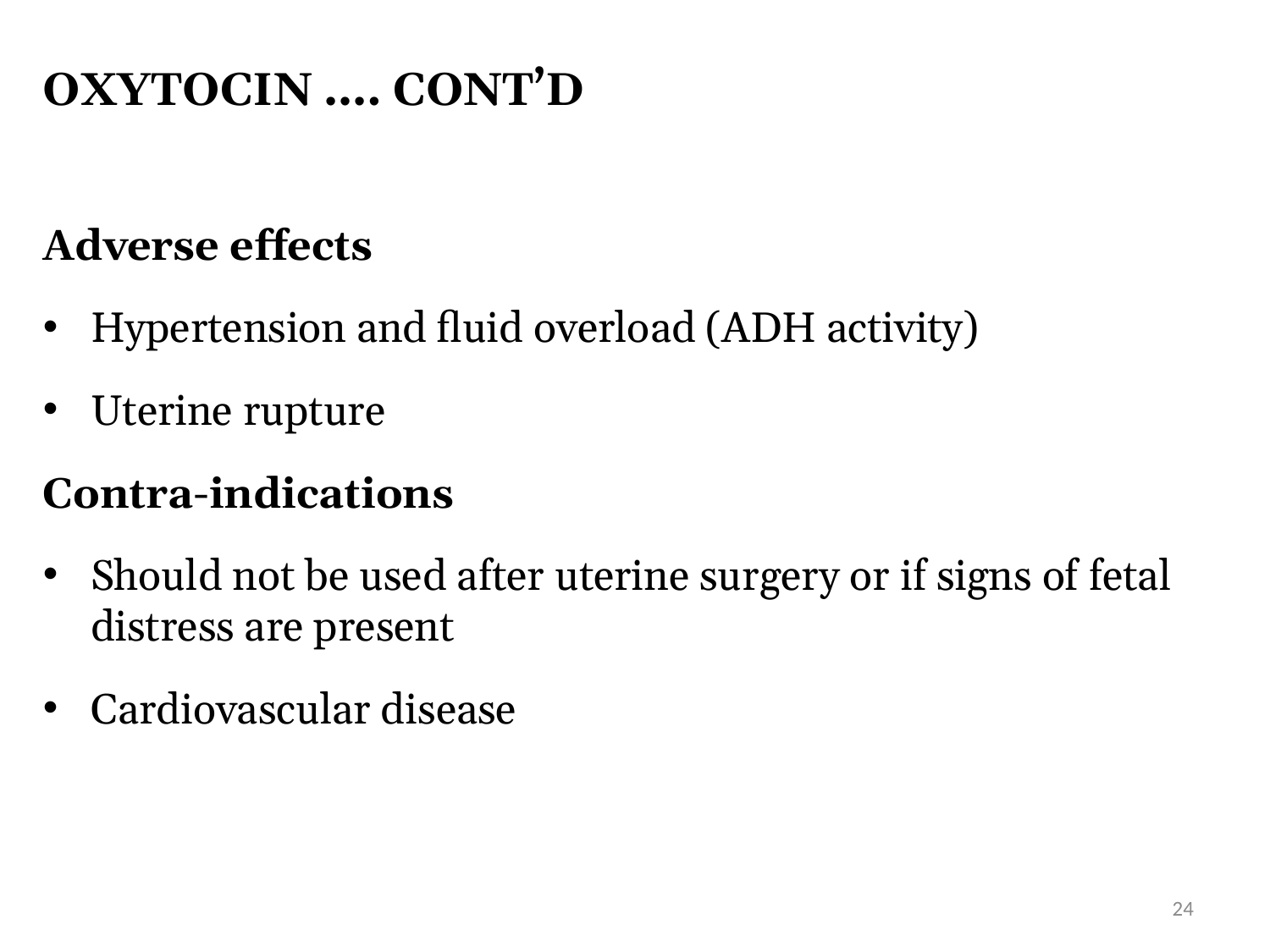

# OXYTOCIN …. CONT’D
Adverse effects
Hypertension and fluid overload (ADH activity)
Uterine rupture
Contra-indications
Should not be used after uterine surgery or if signs of fetal distress are present
Cardiovascular disease
24